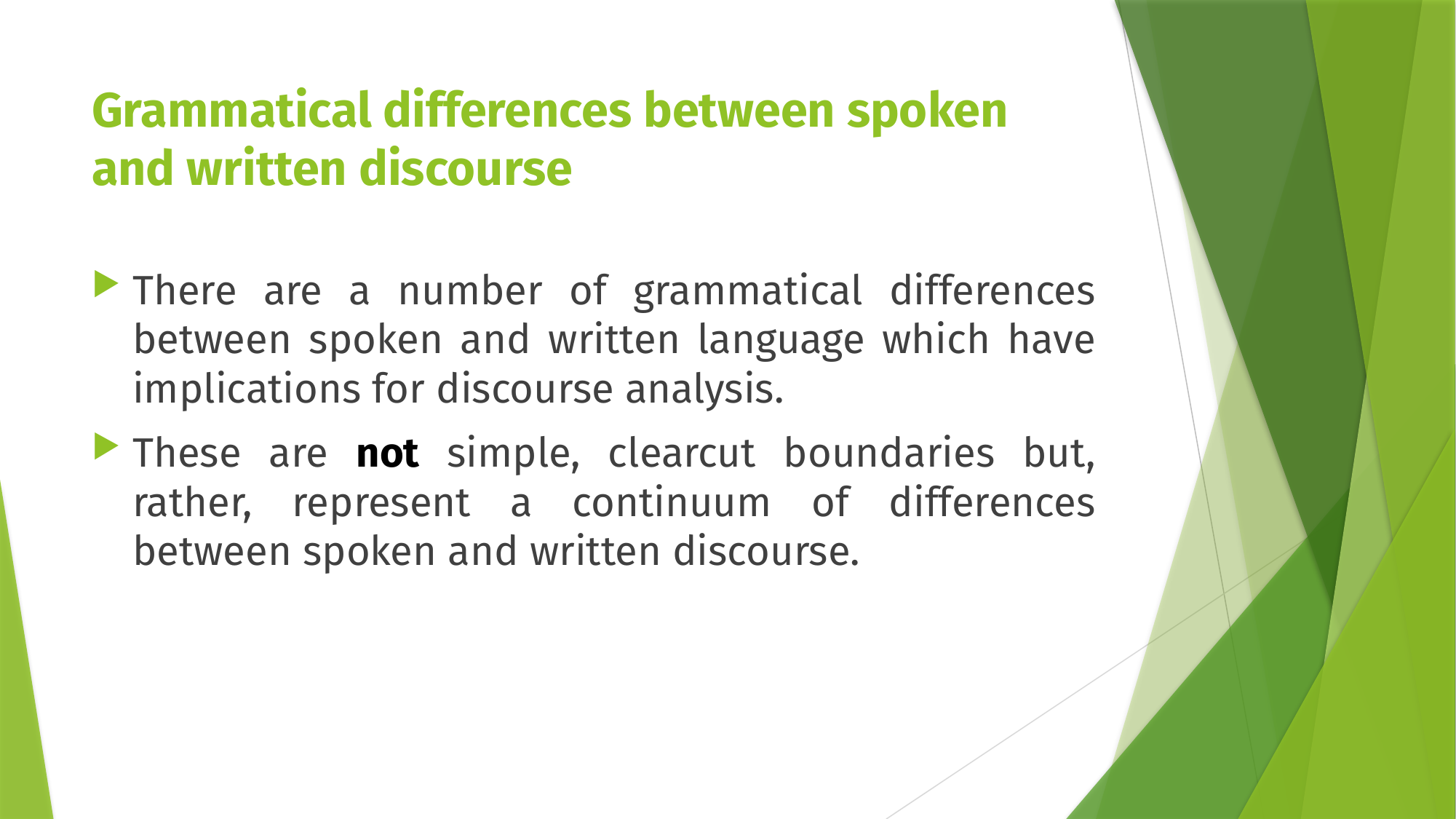

# Grammatical differences between spoken and written discourse
There are a number of grammatical differences between spoken and written language which have implications for discourse analysis.
These are not simple, clearcut boundaries but, rather, represent a continuum of differences between spoken and written discourse.